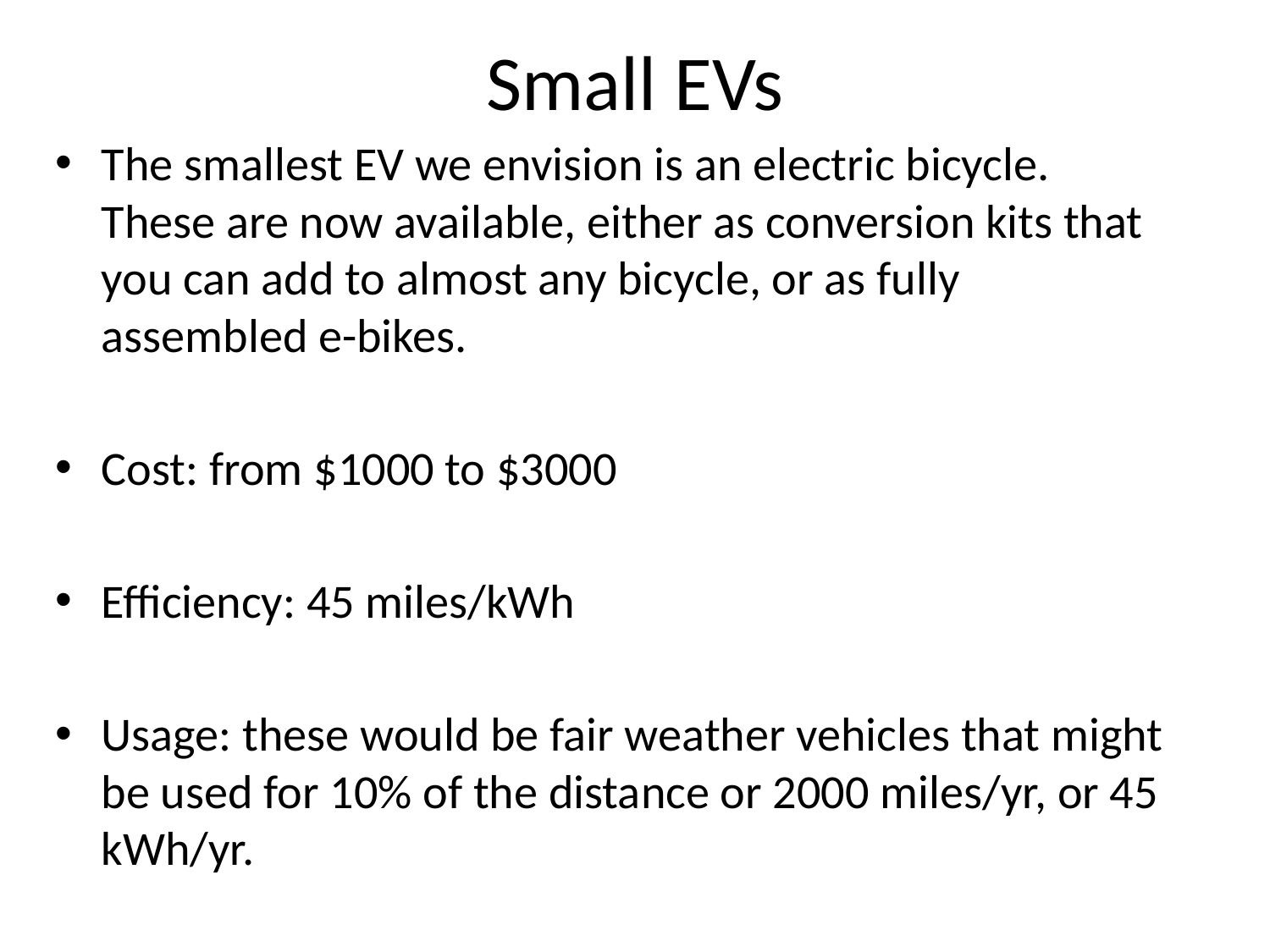

# Small EVs
The smallest EV we envision is an electric bicycle.  These are now available, either as conversion kits that you can add to almost any bicycle, or as fully assembled e-bikes.

Cost: from $1000 to $3000

Efficiency: 45 miles/kWh

Usage: these would be fair weather vehicles that might be used for 10% of the distance or 2000 miles/yr, or 45 kWh/yr.